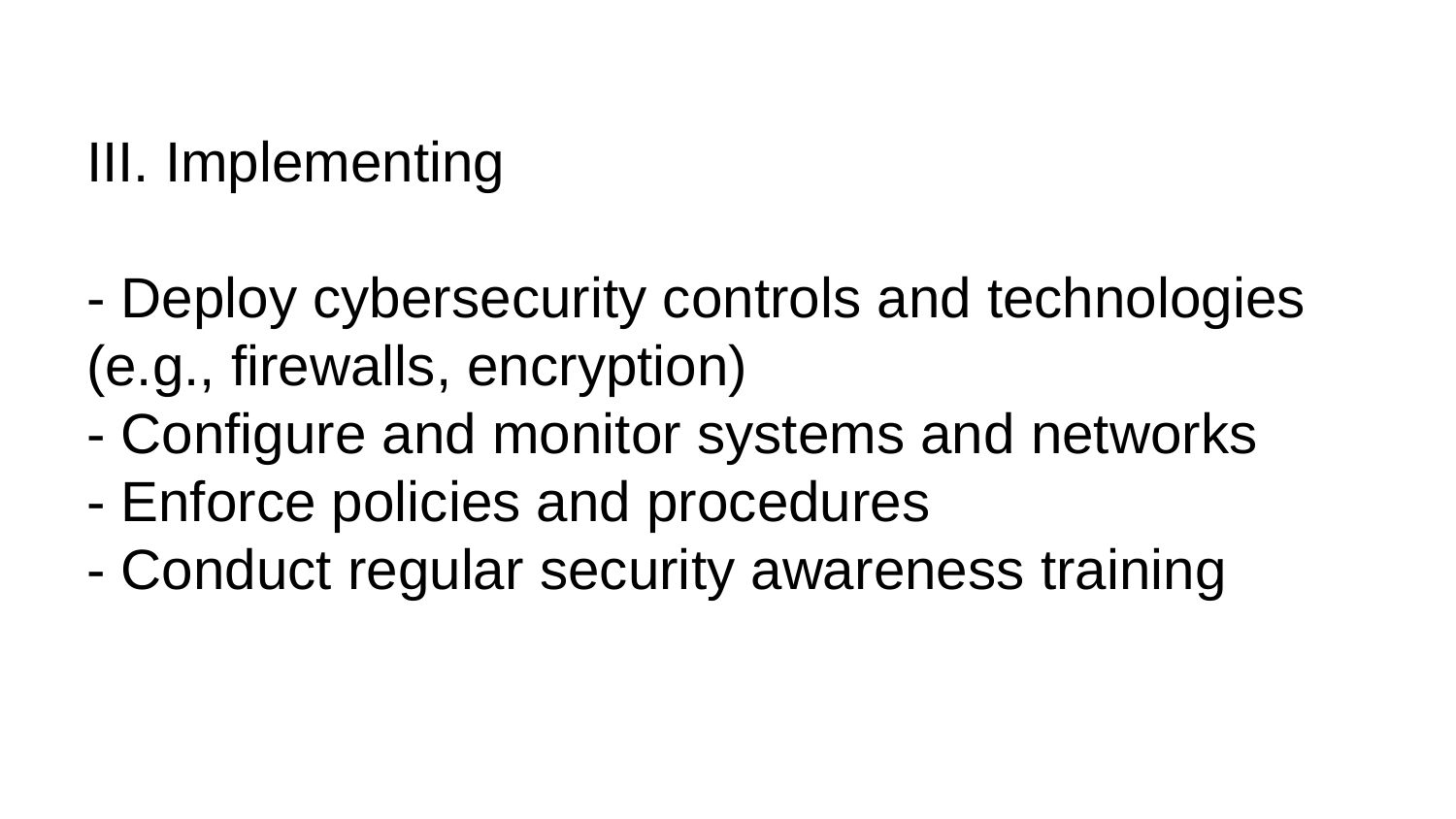

III. Implementing

- Deploy cybersecurity controls and technologies (e.g., firewalls, encryption)
- Configure and monitor systems and networks
- Enforce policies and procedures
- Conduct regular security awareness training